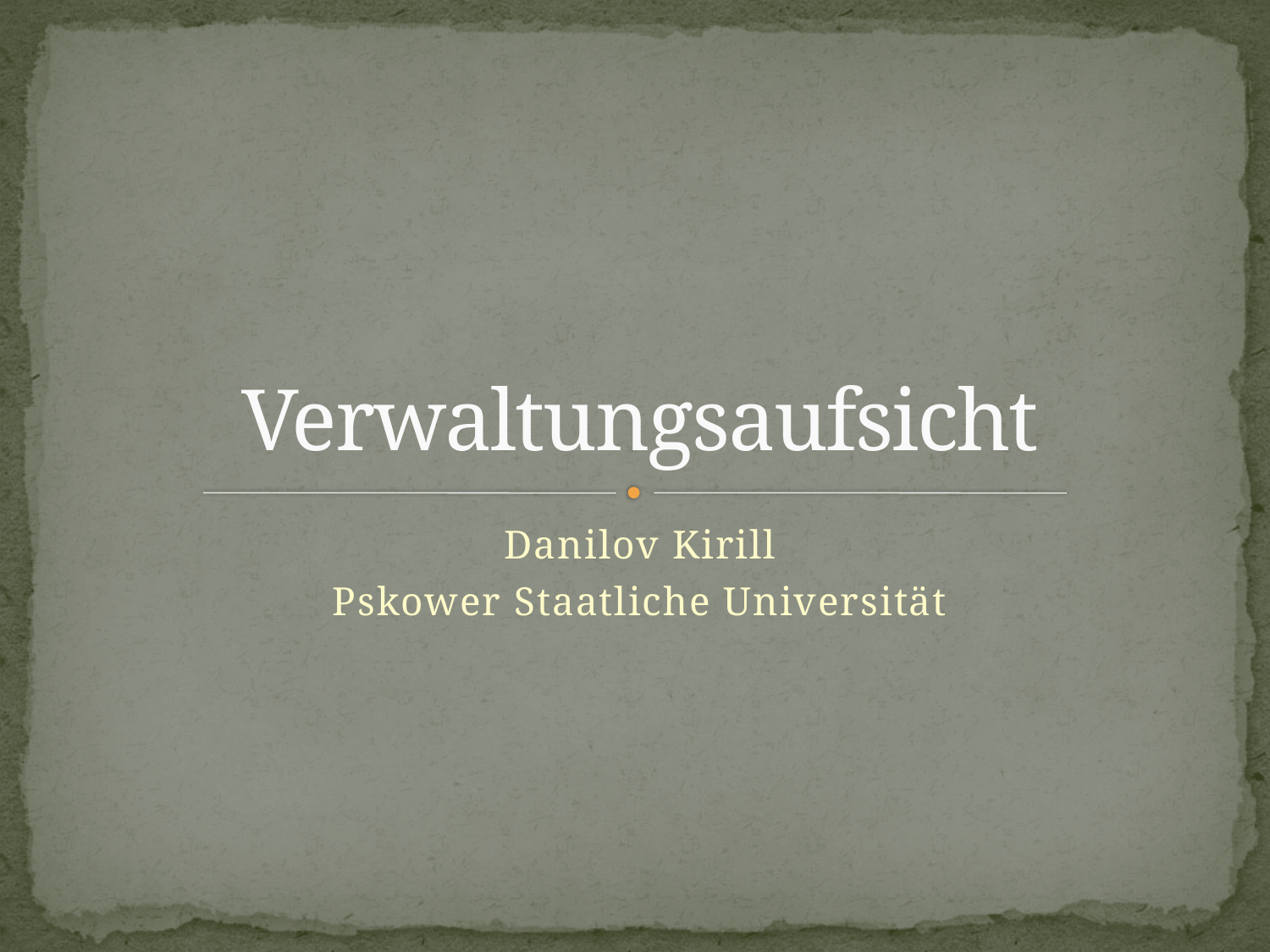

# Verwaltungsaufsicht
Danilov Kirill
Pskower Staatliche Universität